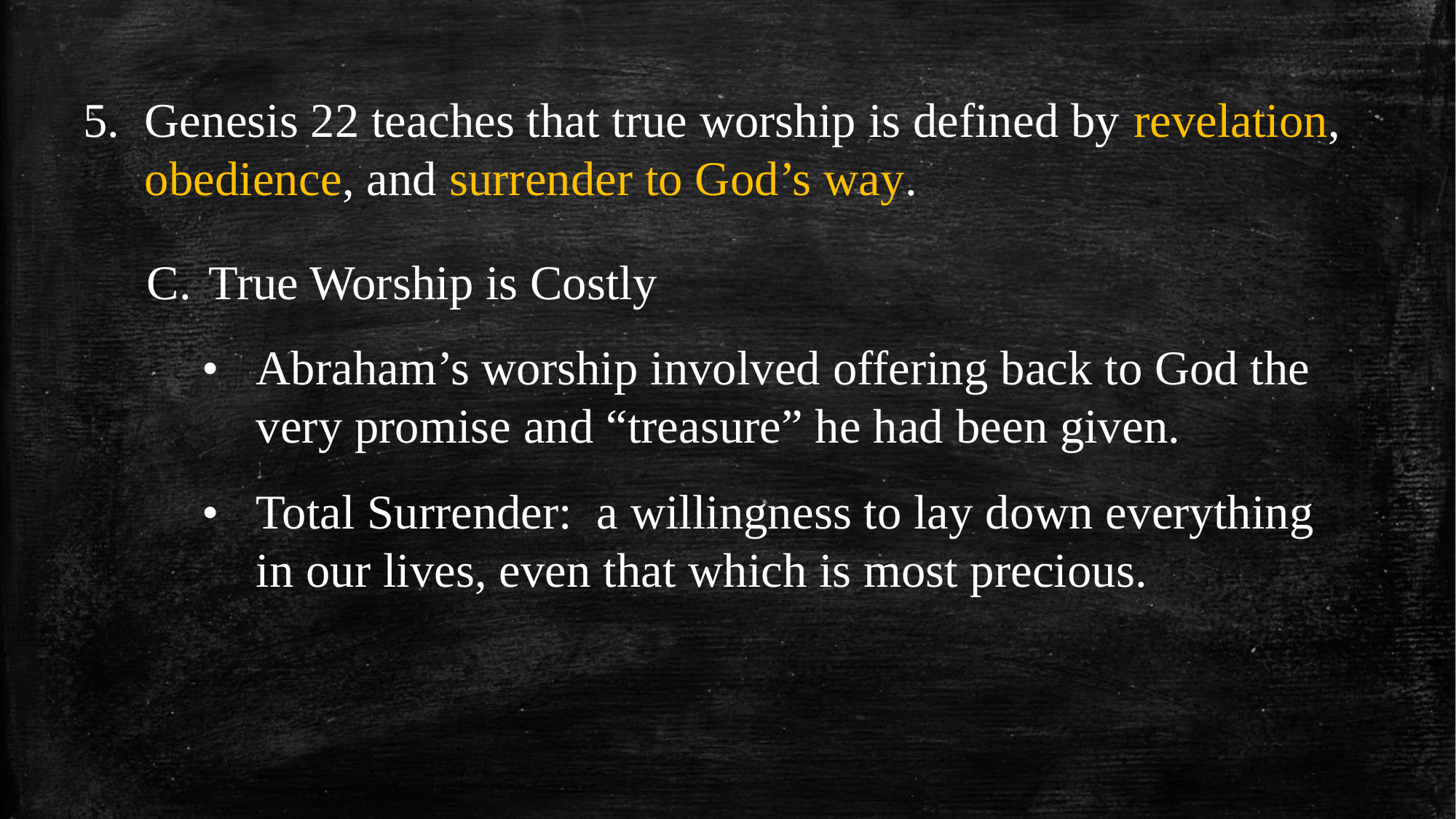

Genesis 22 teaches that true worship is defined by revelation, obedience, and surrender to God’s way.
True Worship is Costly
•	Abraham’s worship involved offering back to God the very promise and “treasure” he had been given.
•	Total Surrender:  a willingness to lay down everything in our lives, even that which is most precious.